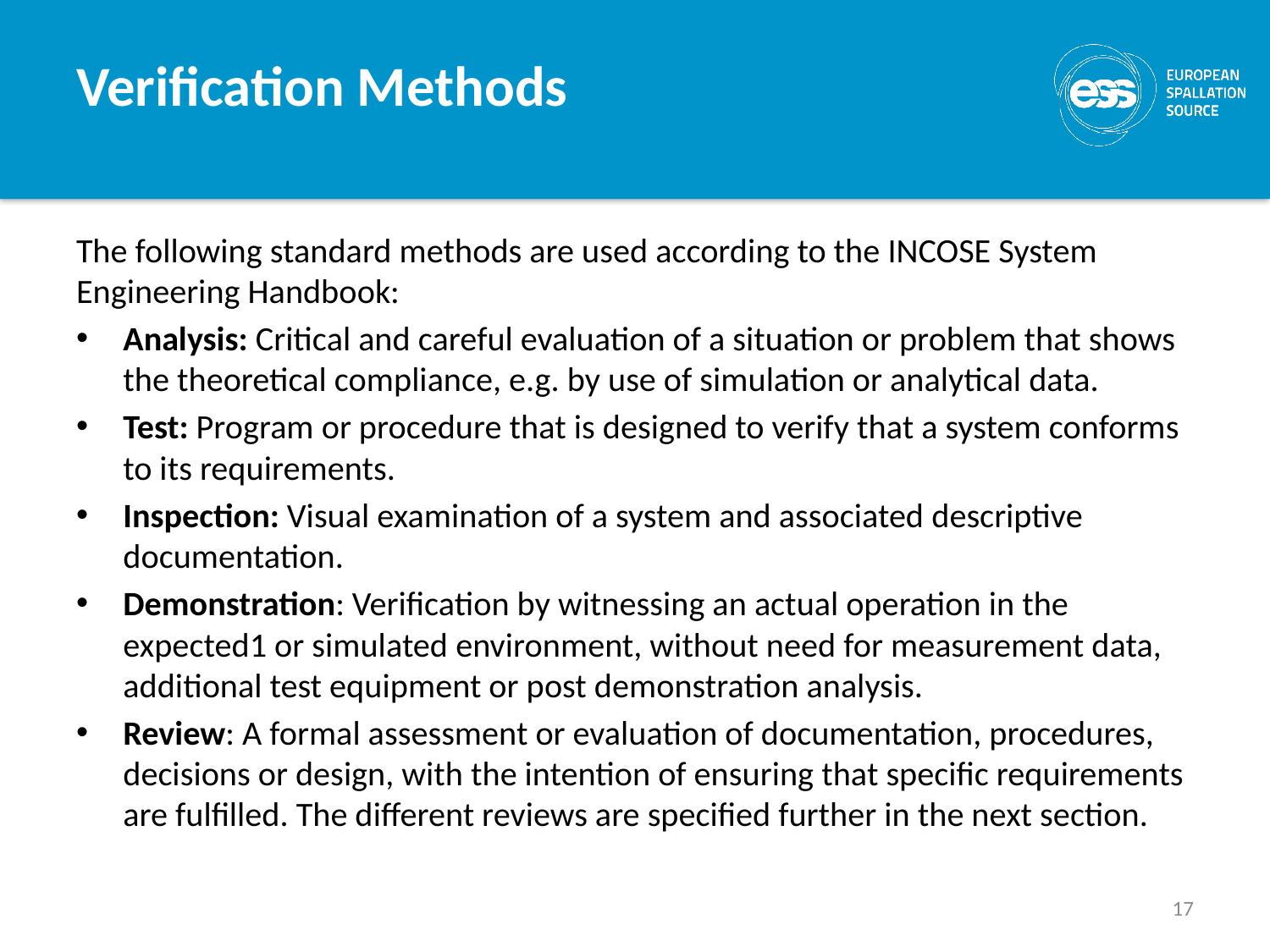

# Verification Methods
The following standard methods are used according to the INCOSE System Engineering Handbook:
Analysis: Critical and careful evaluation of a situation or problem that shows the theoretical compliance, e.g. by use of simulation or analytical data.
Test: Program or procedure that is designed to verify that a system conforms to its requirements.
Inspection: Visual examination of a system and associated descriptive documentation.
Demonstration: Verification by witnessing an actual operation in the expected1 or simulated environment, without need for measurement data, additional test equipment or post demonstration analysis.
Review: A formal assessment or evaluation of documentation, procedures, decisions or design, with the intention of ensuring that specific requirements are fulfilled. The different reviews are specified further in the next section.

17